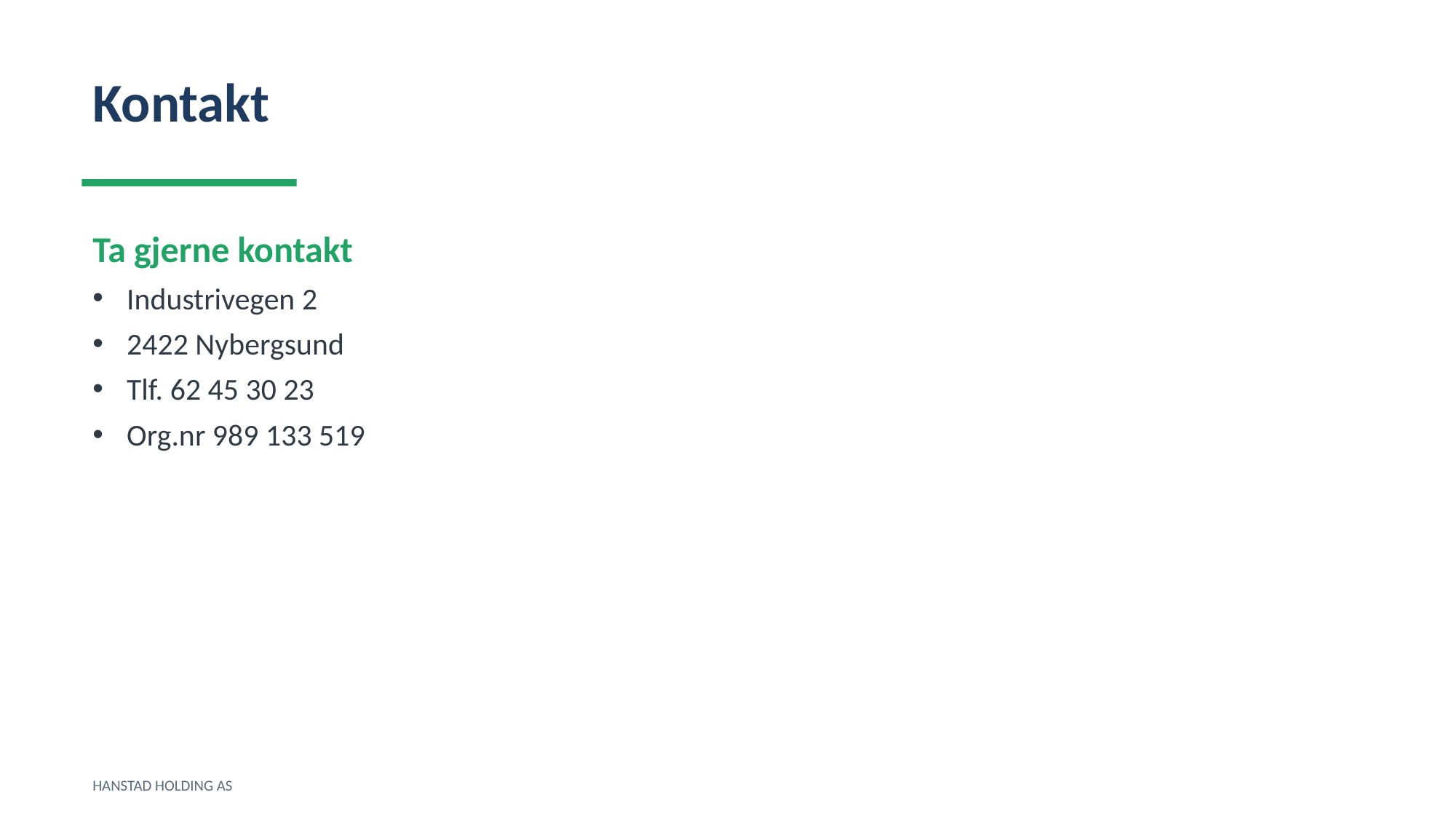

Kontakt

Ta gjerne kontakt
Industrivegen 2
2422 Nybergsund
Tlf. 62 45 30 23
Org.nr 989 133 519
HANSTAD HOLDING AS